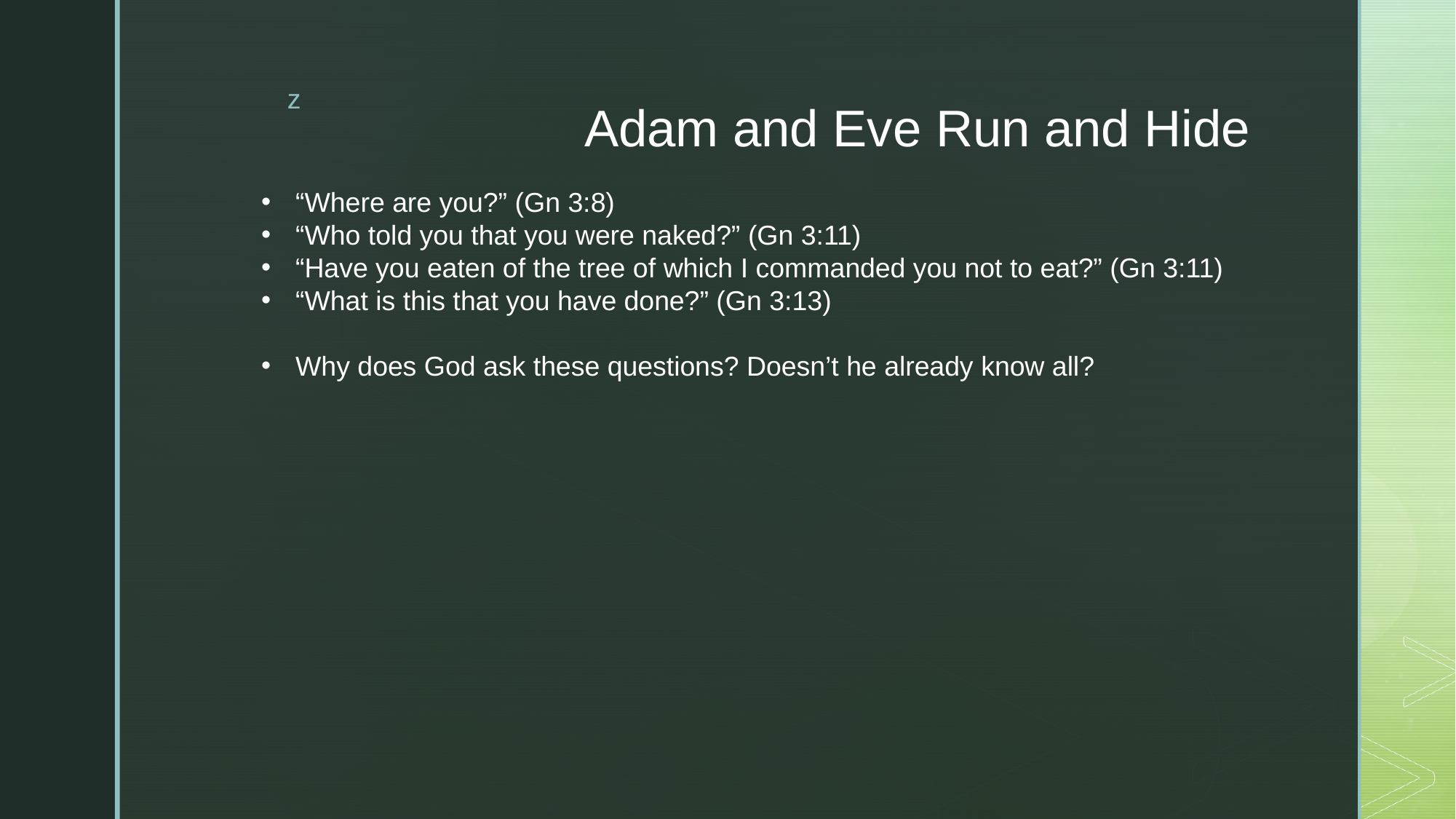

# Adam and Eve Run and Hide
“Where are you?” (Gn 3:8)
“Who told you that you were naked?” (Gn 3:11)
“Have you eaten of the tree of which I commanded you not to eat?” (Gn 3:11)
“What is this that you have done?” (Gn 3:13)

Why does God ask these questions? Doesn’t he already know all?